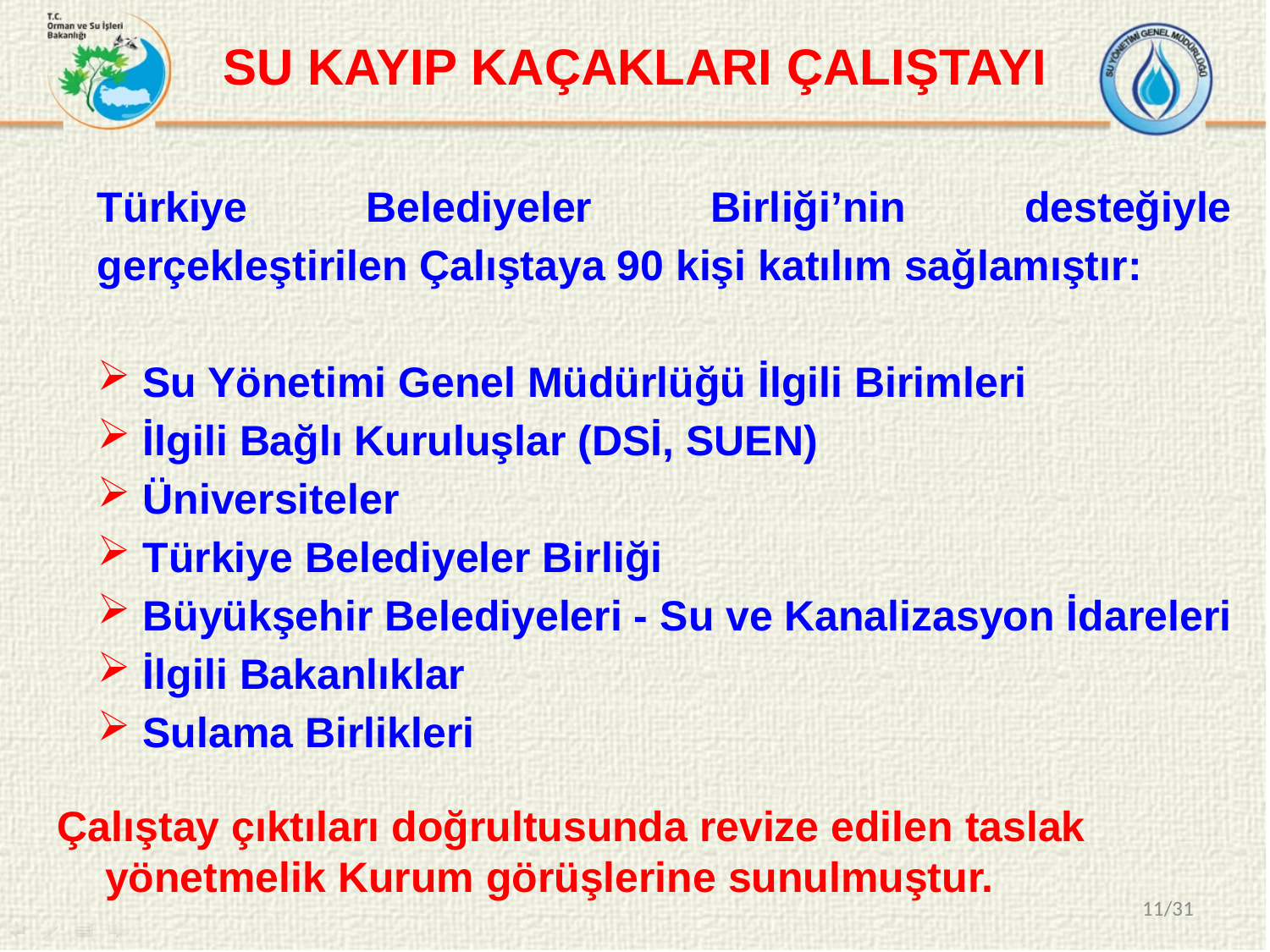

SU KAYIP KAÇAKLARI ÇALIŞTAYI
Türkiye Belediyeler Birliği’nin desteğiyle gerçekleştirilen Çalıştaya 90 kişi katılım sağlamıştır:

 Su Yönetimi Genel Müdürlüğü İlgili Birimleri
 İlgili Bağlı Kuruluşlar (DSİ, SUEN)
 Üniversiteler
 Türkiye Belediyeler Birliği
 Büyükşehir Belediyeleri - Su ve Kanalizasyon İdareleri
 İlgili Bakanlıklar
 Sulama Birlikleri
Çalıştay çıktıları doğrultusunda revize edilen taslak yönetmelik Kurum görüşlerine sunulmuştur.
11/31